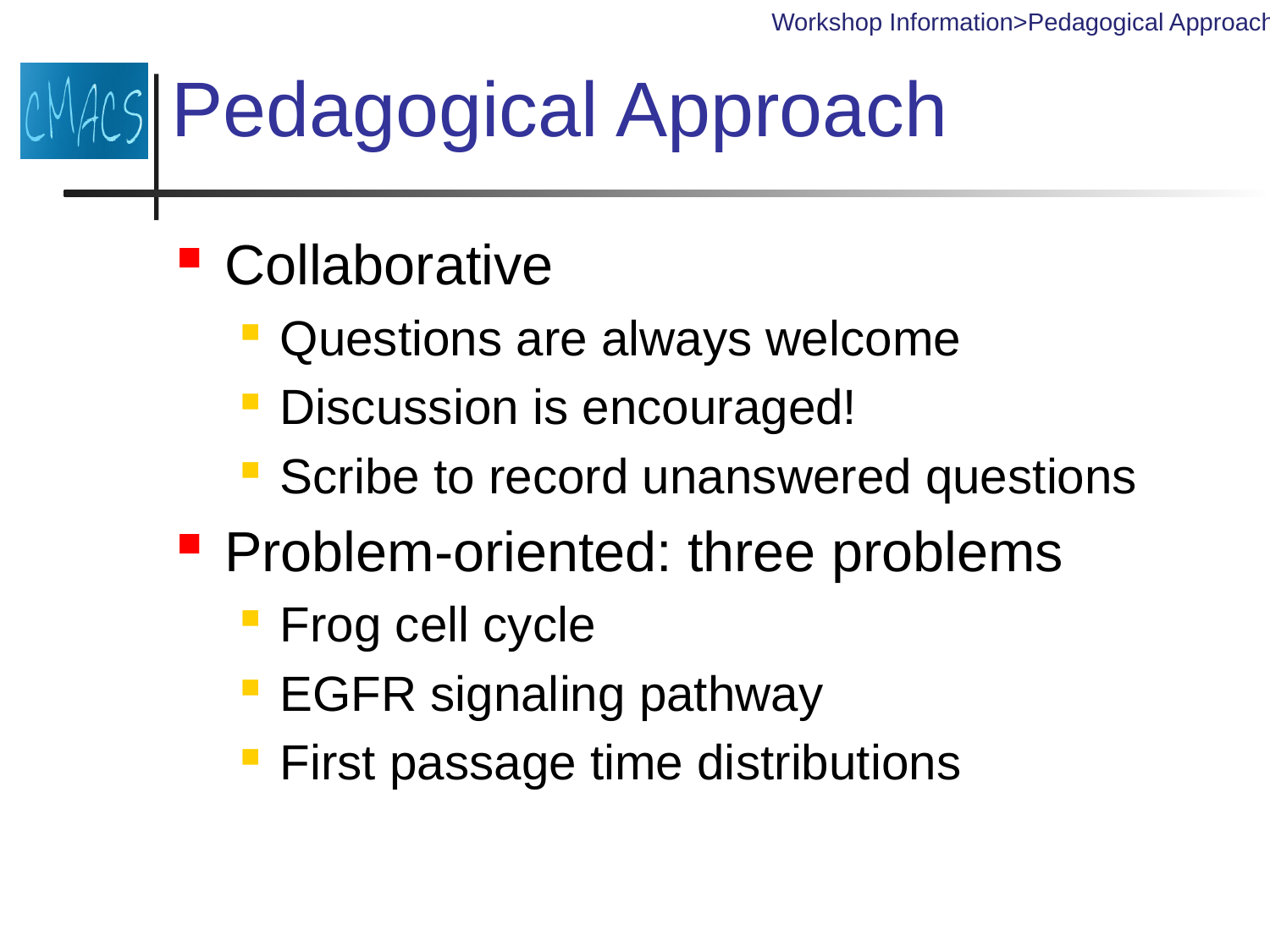

# Pedagogical Approach
Workshop Information>Pedagogical Approach
Collaborative
Questions are always welcome
Discussion is encouraged!
Scribe to record unanswered questions
Problem-oriented: three problems
Frog cell cycle
EGFR signaling pathway
First passage time distributions